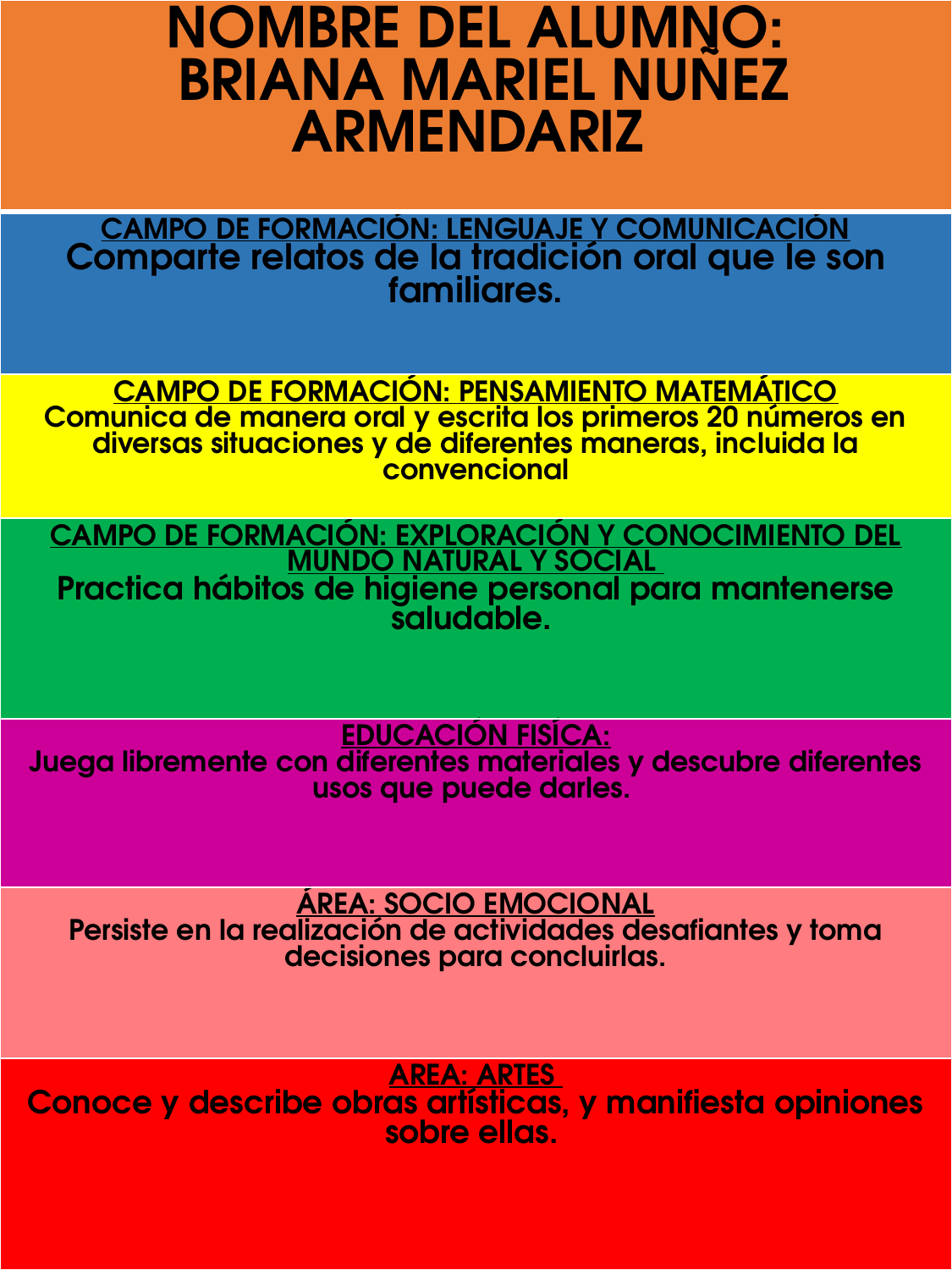

| NOMBRE DEL ALUMNO: BRIANA MARIEL NUÑEZ ARMENDARIZ |
| --- |
| CAMPO DE FORMACIÓN: LENGUAJE Y COMUNICACIÓN Comparte relatos de la tradición oral que le son familiares. |
| CAMPO DE FORMACIÓN: PENSAMIENTO MATEMÁTICO Comunica de manera oral y escrita los primeros 20 números en diversas situaciones y de diferentes maneras, incluida la convencional |
| CAMPO DE FORMACIÓN: EXPLORACIÓN Y CONOCIMIENTO DEL MUNDO NATURAL Y SOCIAL Practica hábitos de higiene personal para mantenerse saludable. |
| EDUCACIÓN FISÍCA: Juega libremente con diferentes materiales y descubre diferentes usos que puede darles. |
| ÁREA: SOCIO EMOCIONAL Persiste en la realización de actividades desafiantes y toma decisiones para concluirlas. |
| AREA: ARTES Conoce y describe obras artísticas, y manifiesta opiniones sobre ellas. |